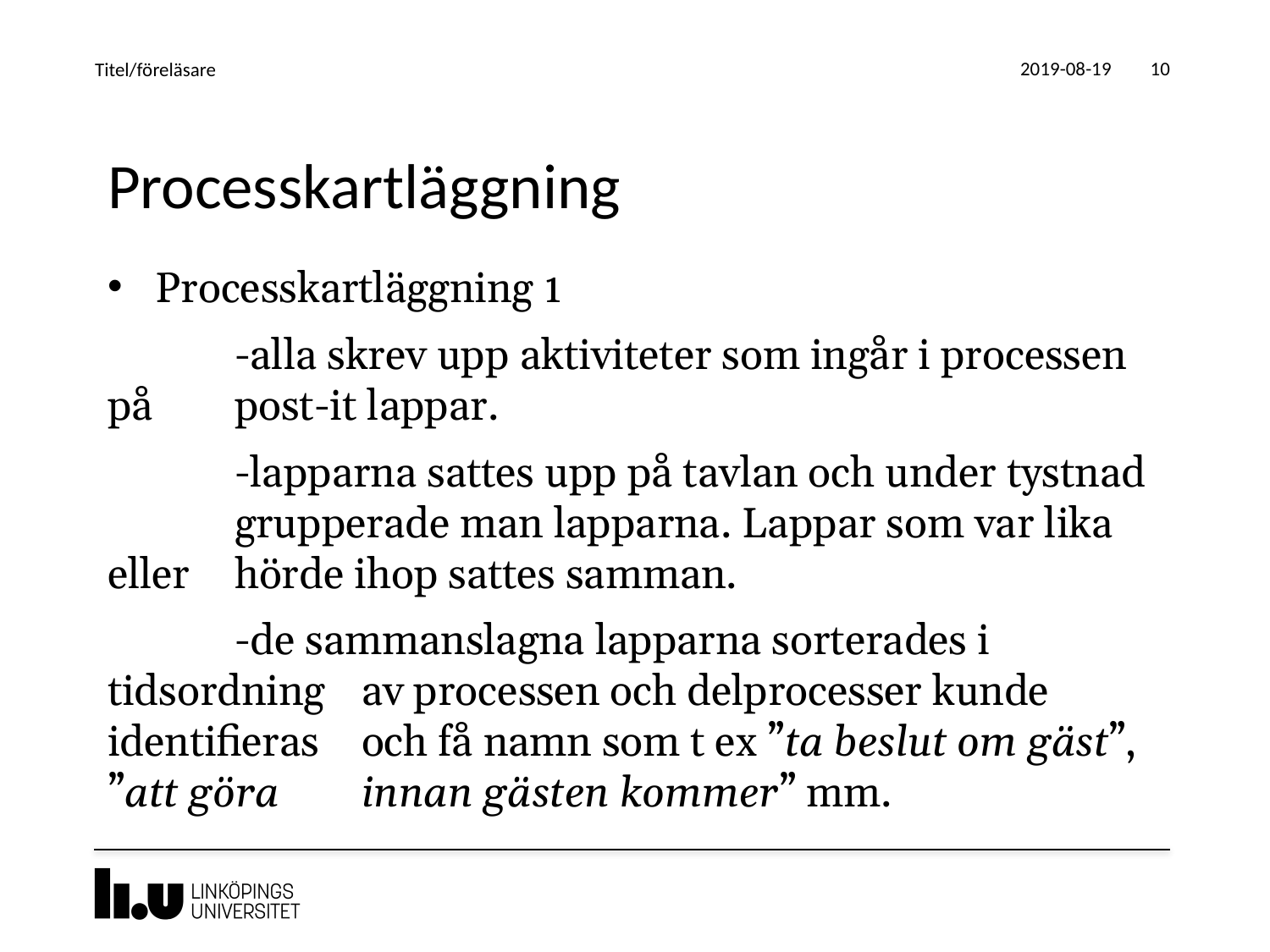

2019-08-19
Titel/föreläsare
10
# Processkartläggning
Processkartläggning 1
	-alla skrev upp aktiviteter som ingår i processen på 	post-it lappar.
	-lapparna sattes upp på tavlan och under tystnad 	grupperade man lapparna. Lappar som var lika eller 	hörde ihop sattes samman.
	-de sammanslagna lapparna sorterades i tidsordning 	av processen och delprocesser kunde identifieras 	och få namn som t ex ”ta beslut om gäst”, ”att göra 	innan gästen kommer” mm.